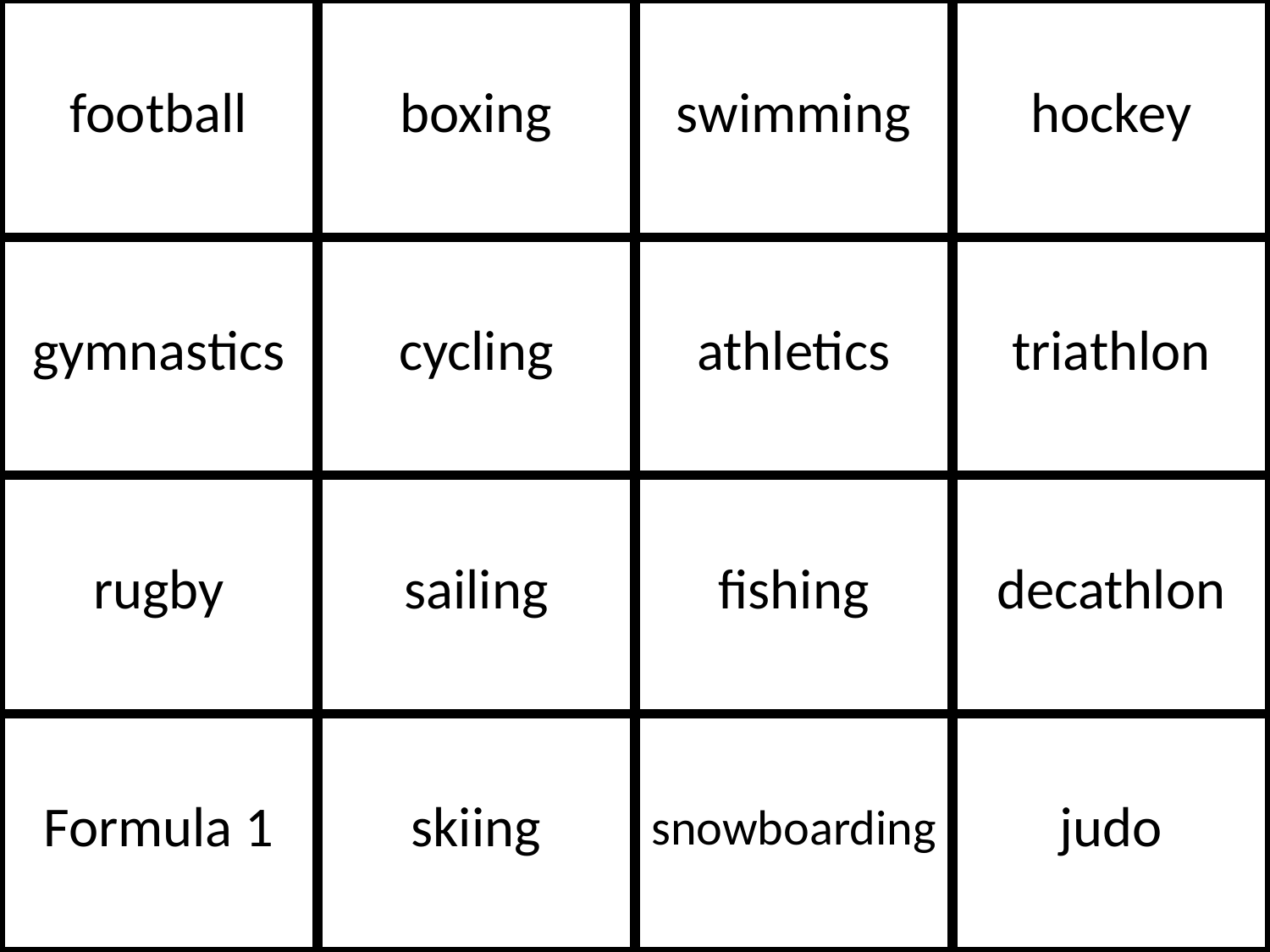

| football | boxing | swimming | hockey |
| --- | --- | --- | --- |
| gymnastics | cycling | athletics | triathlon |
| rugby | sailing | fishing | decathlon |
| Formula 1 | skiing | snowboarding | judo |